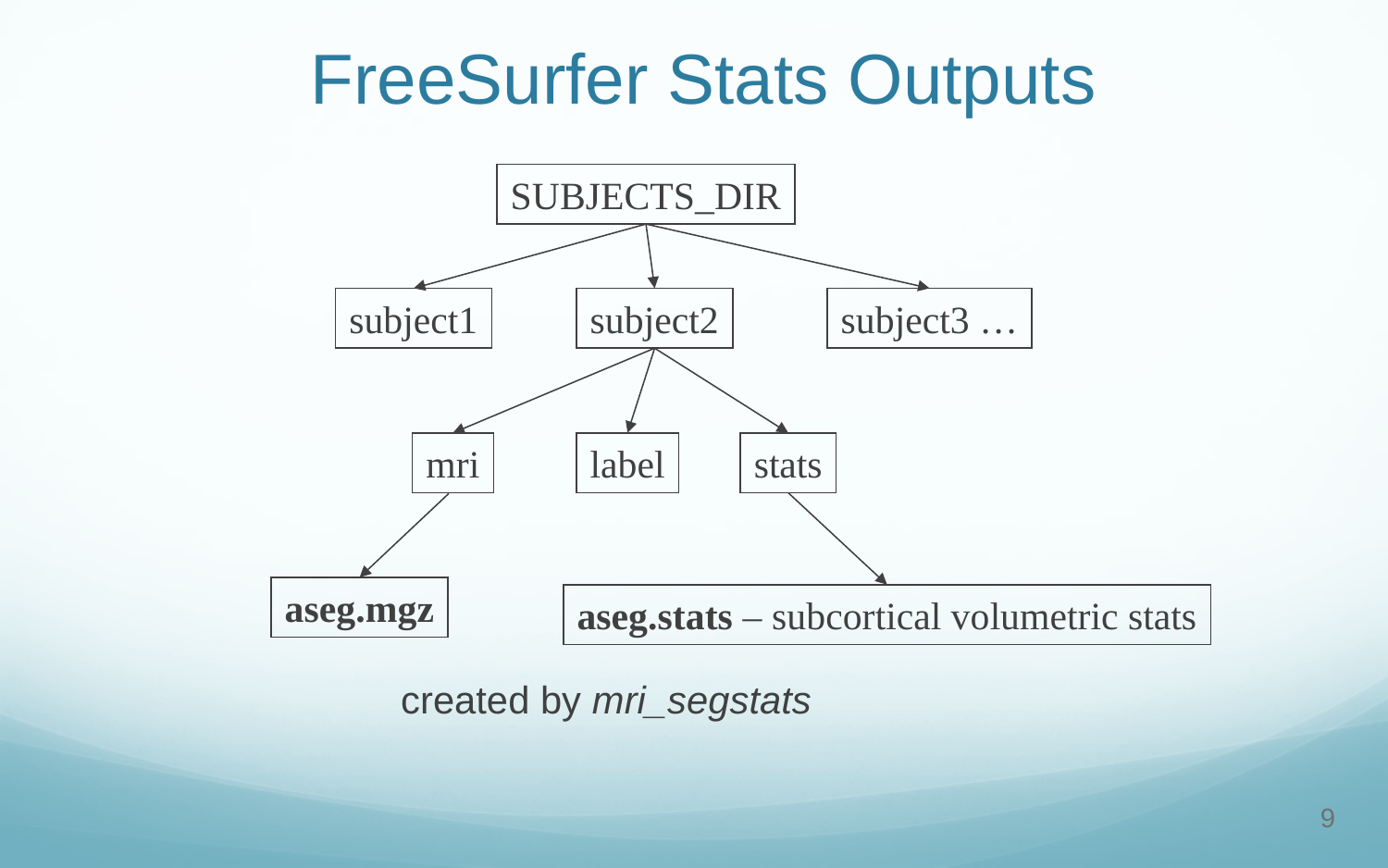

# FreeSurfer Stats Outputs
SUBJECTS_DIR
subject1
subject2
subject3 …
mri
label
stats
aseg.mgz
aseg.stats – subcortical volumetric stats
created by mri_segstats

9